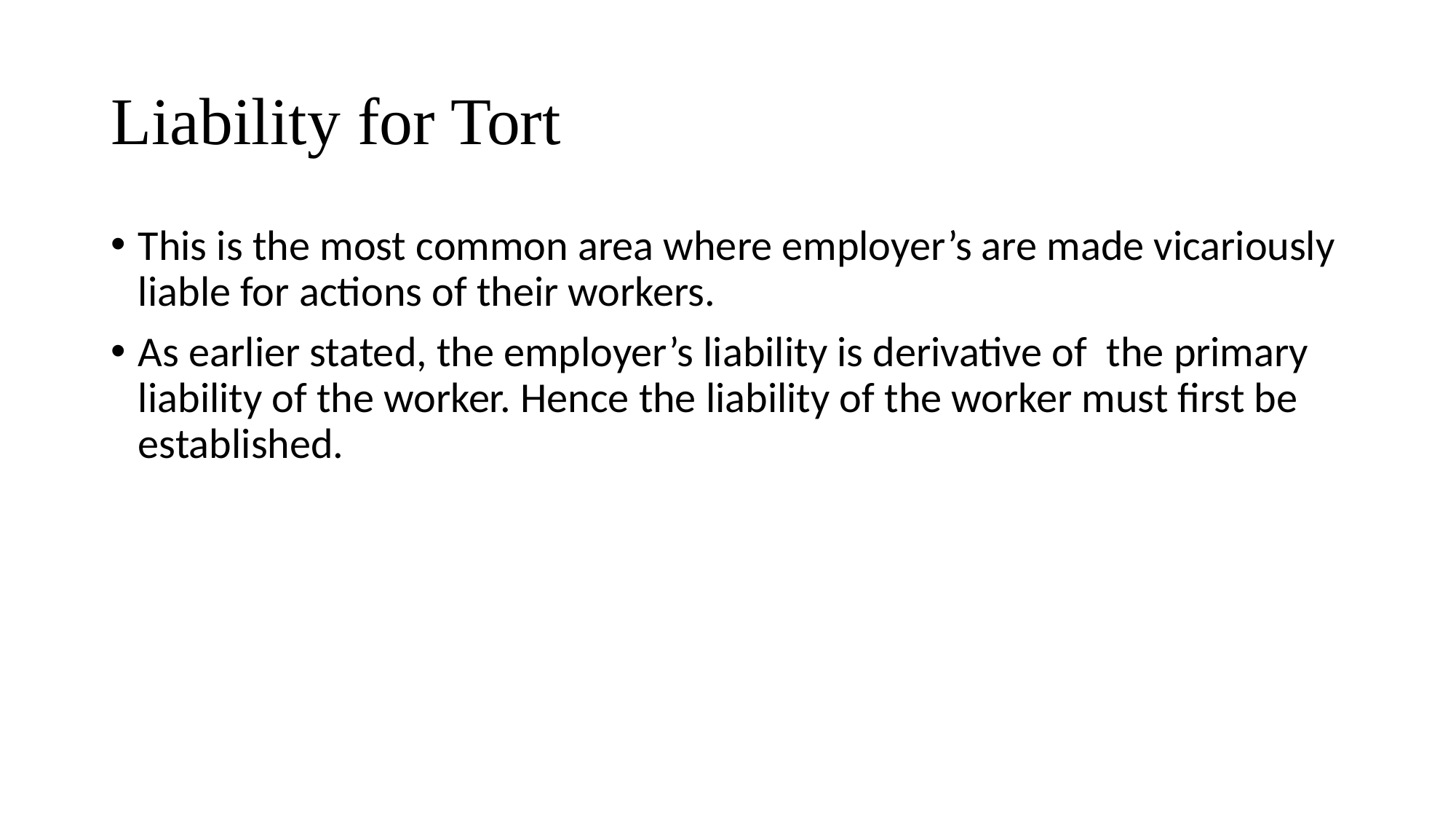

# Liability for Tort
This is the most common area where employer’s are made vicariously liable for actions of their workers.
As earlier stated, the employer’s liability is derivative of  the primary liability of the worker. Hence the liability of the worker must first be established.